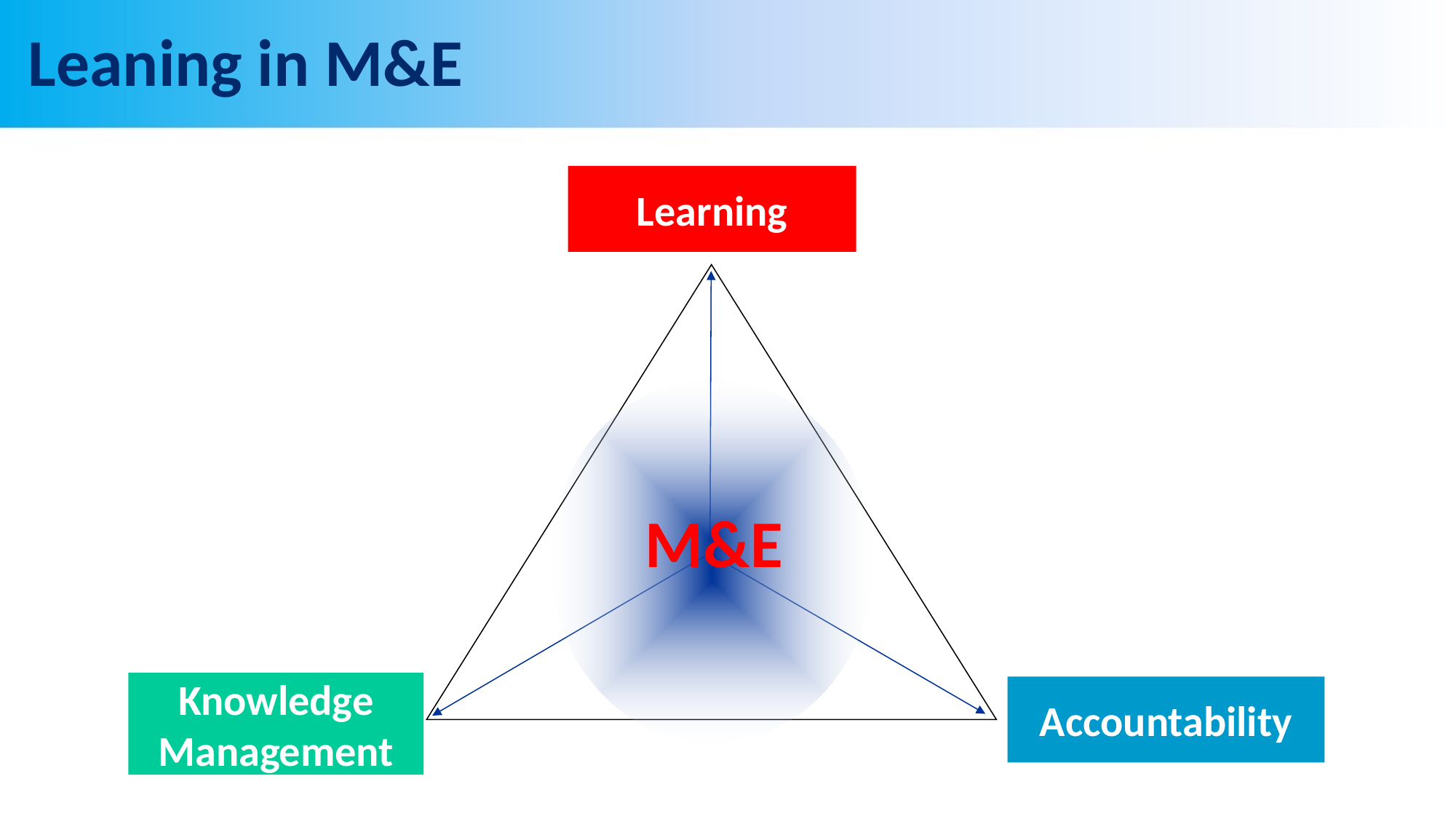

# Leaning in M&E
Learning

M&E
Knowledge Management
Accountability